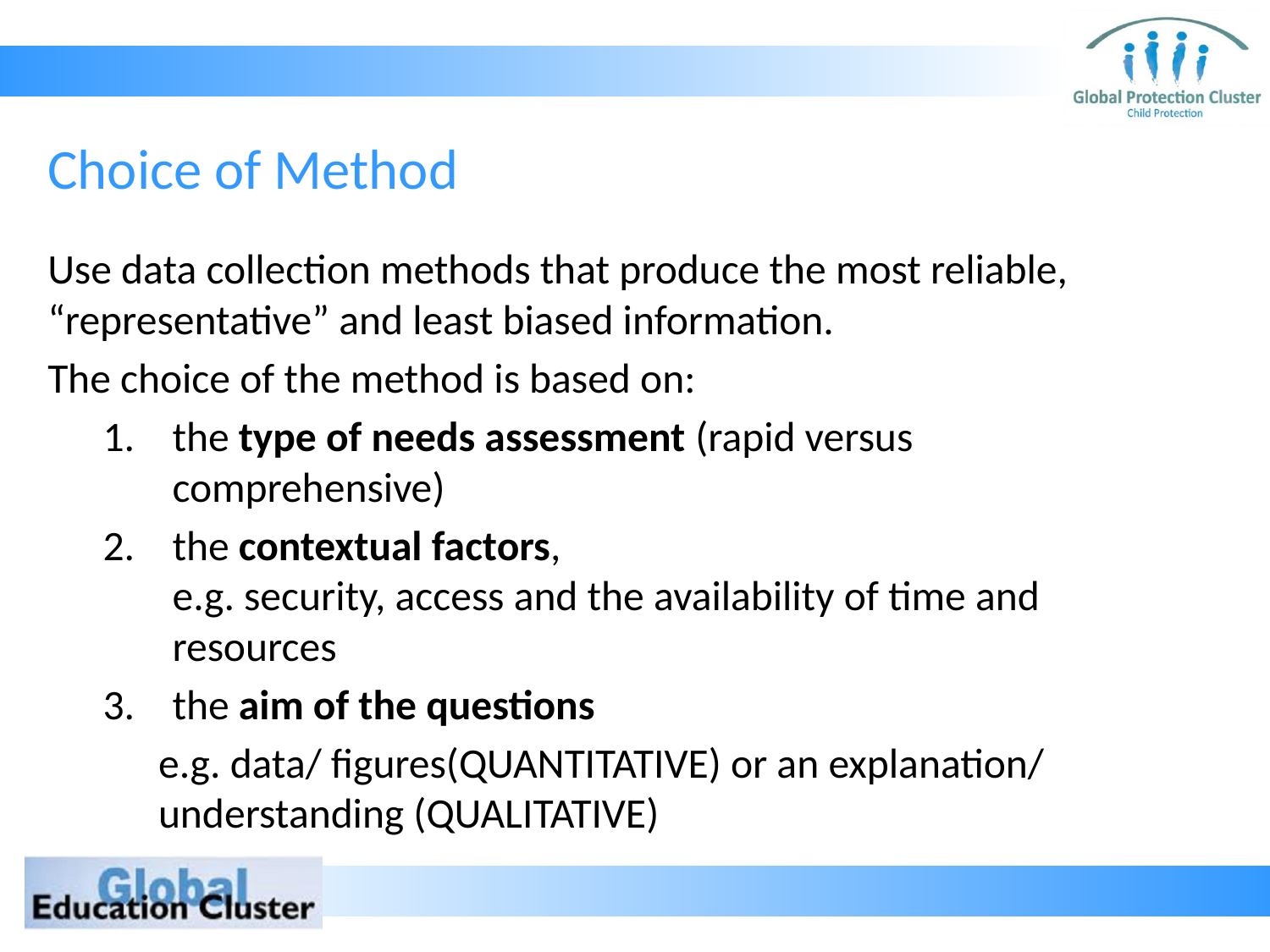

# Choice of Method
Use data collection methods that produce the most reliable, “representative” and least biased information.
The choice of the method is based on:
the type of needs assessment (rapid versus comprehensive)
the contextual factors,
e.g. security, access and the availability of time and resources
the aim of the questions
e.g. data/ figures(QUANTITATIVE) or an explanation/ understanding (QUALITATIVE)